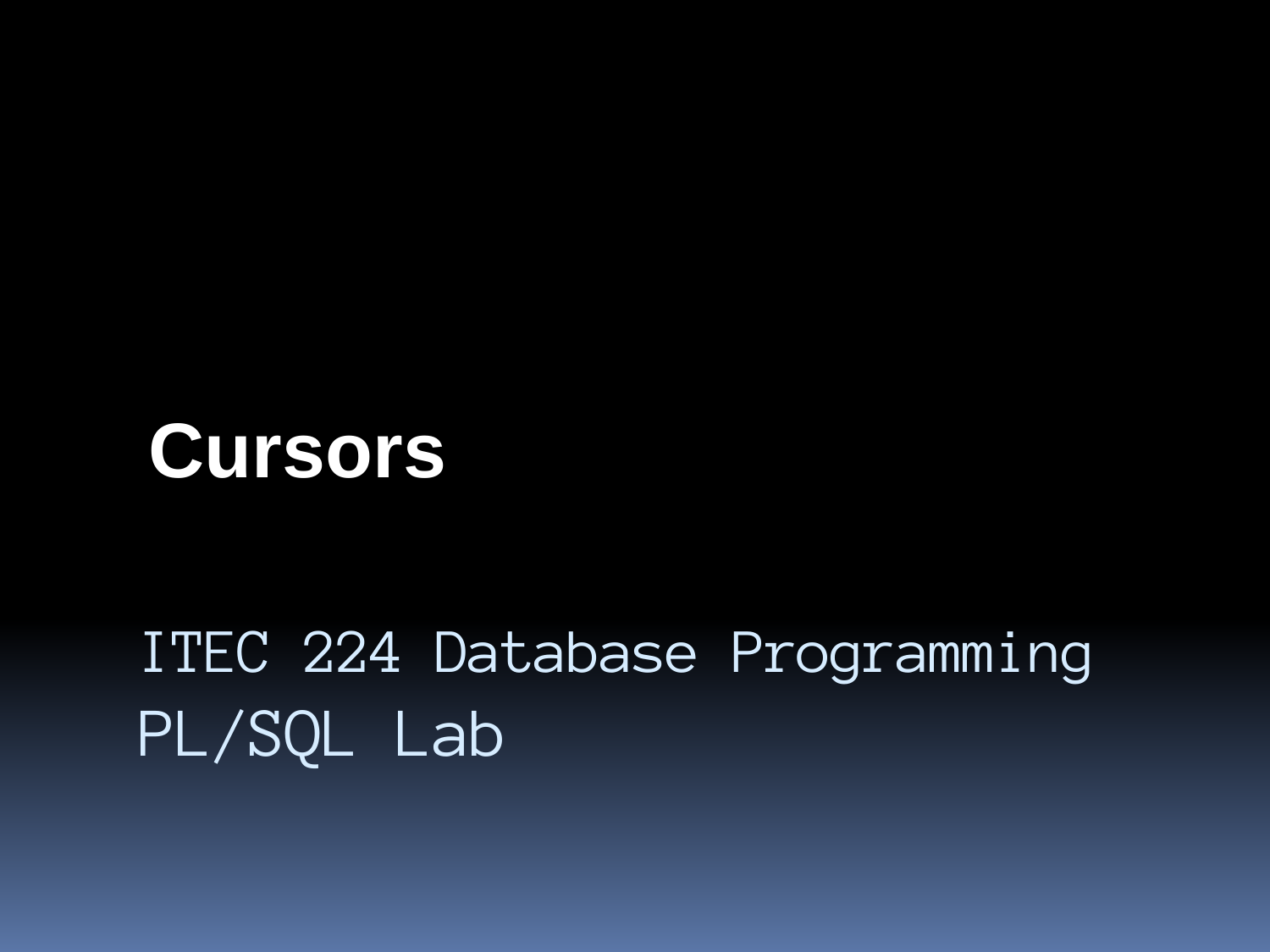

Cursors
ITEC 224 Database Programming
PL/SQL Lab